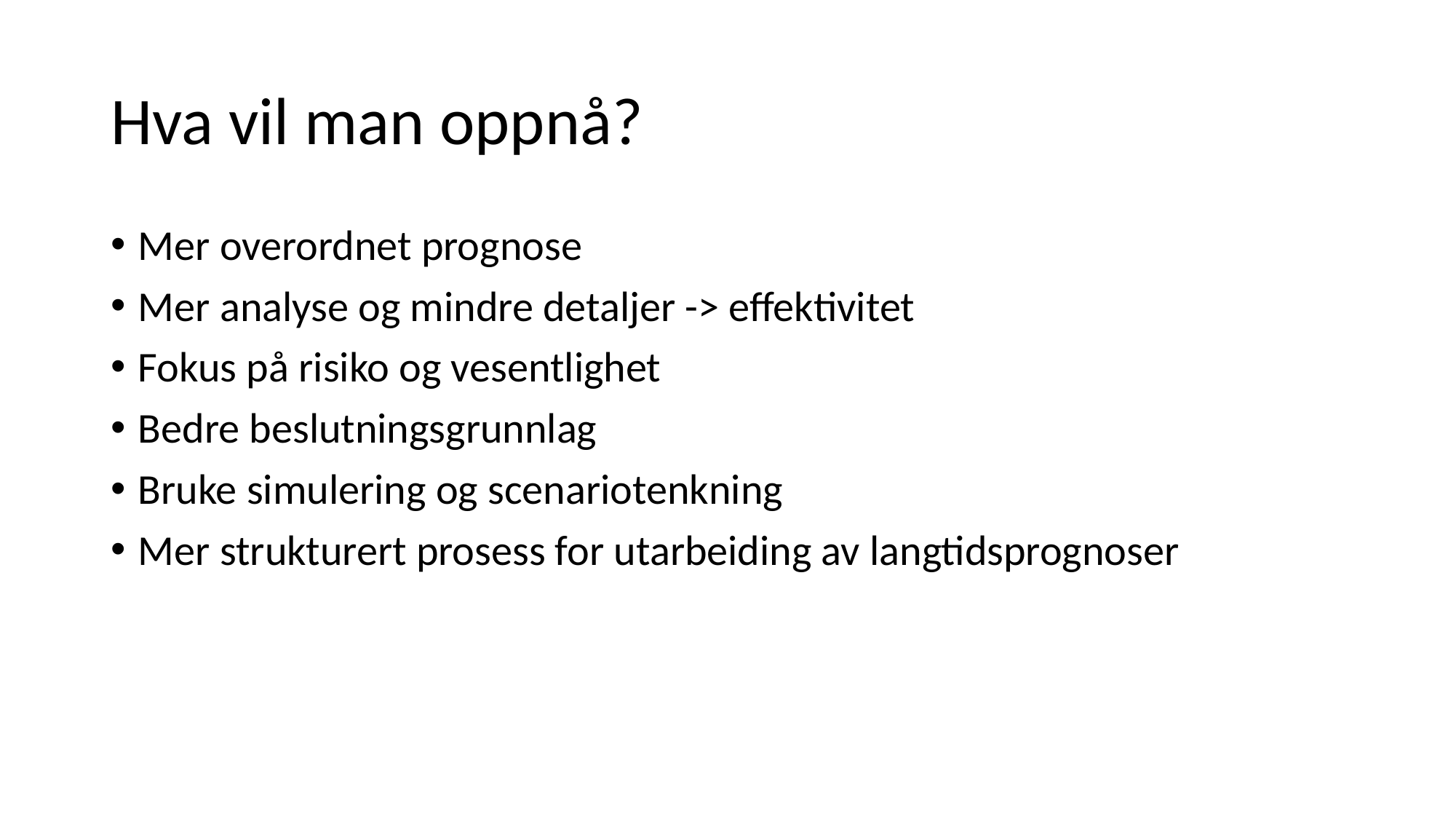

# Hva vil man oppnå?
Mer overordnet prognose
Mer analyse og mindre detaljer -> effektivitet
Fokus på risiko og vesentlighet
Bedre beslutningsgrunnlag
Bruke simulering og scenariotenkning
Mer strukturert prosess for utarbeiding av langtidsprognoser